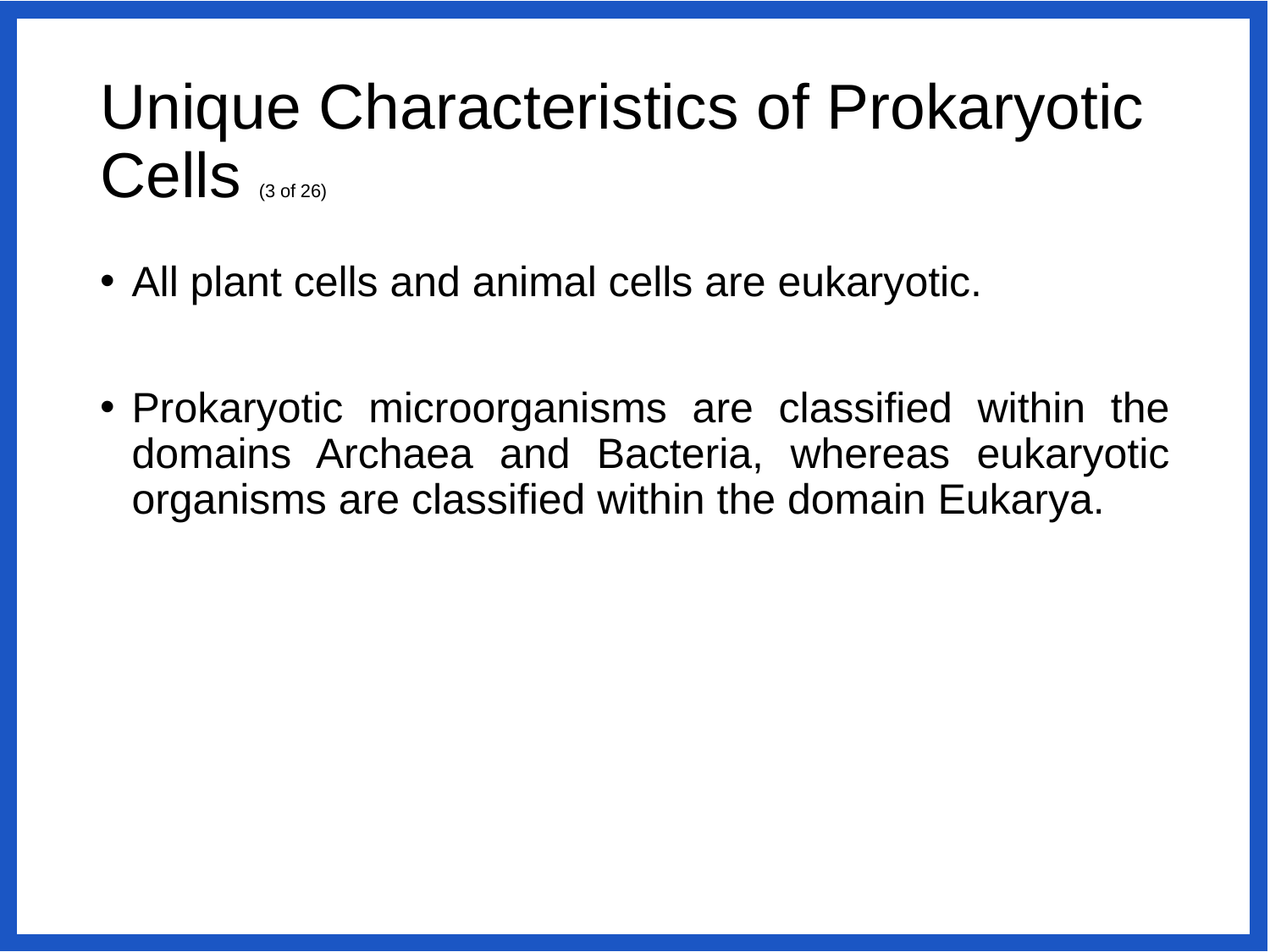

# Unique Characteristics of Prokaryotic Cells (3 of 26)
All plant cells and animal cells are eukaryotic.

Prokaryotic microorganisms are classified within the domains Archaea and Bacteria, whereas eukaryotic organisms are classified within the domain Eukarya.